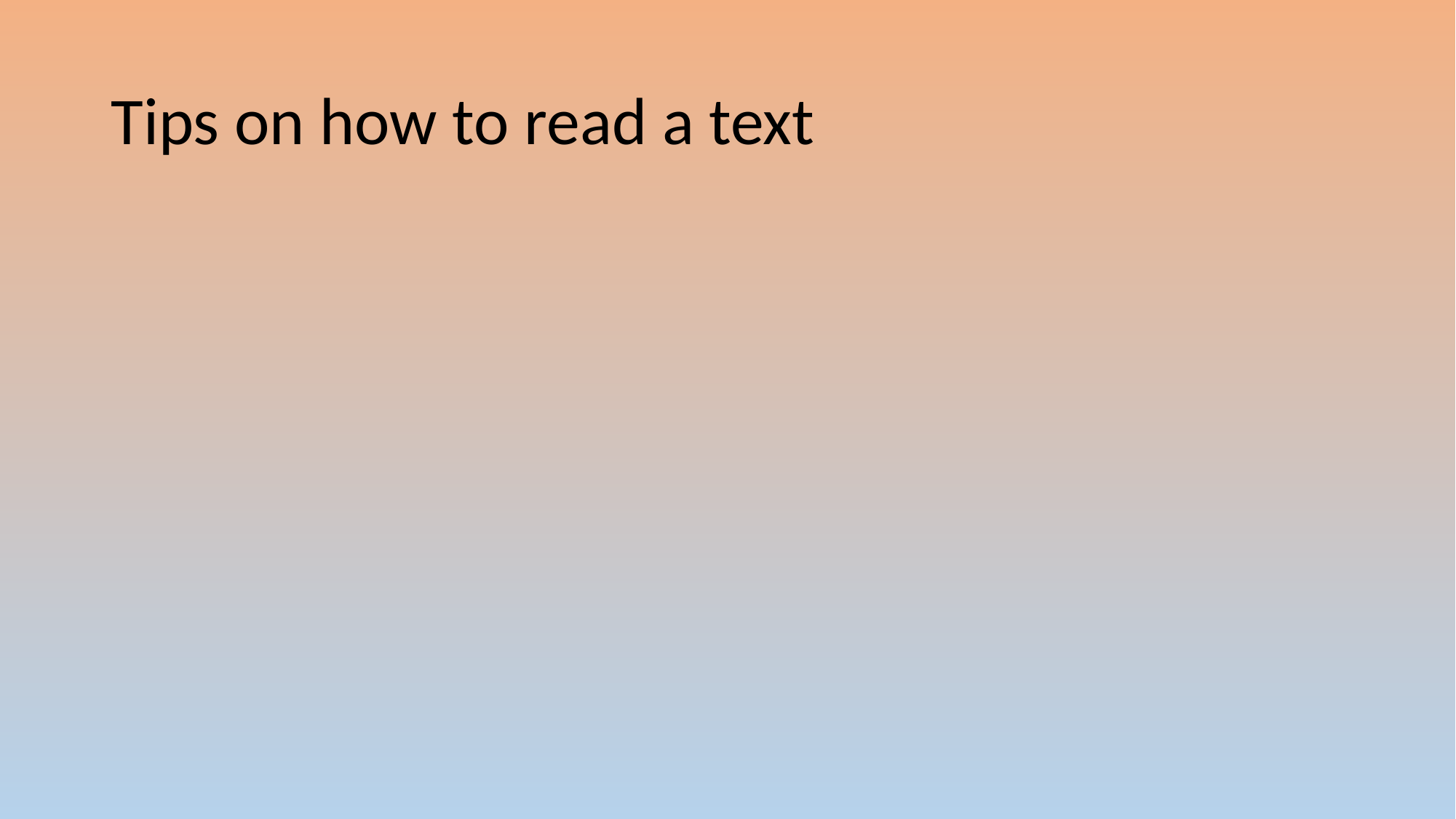

# Tips on how to read a text